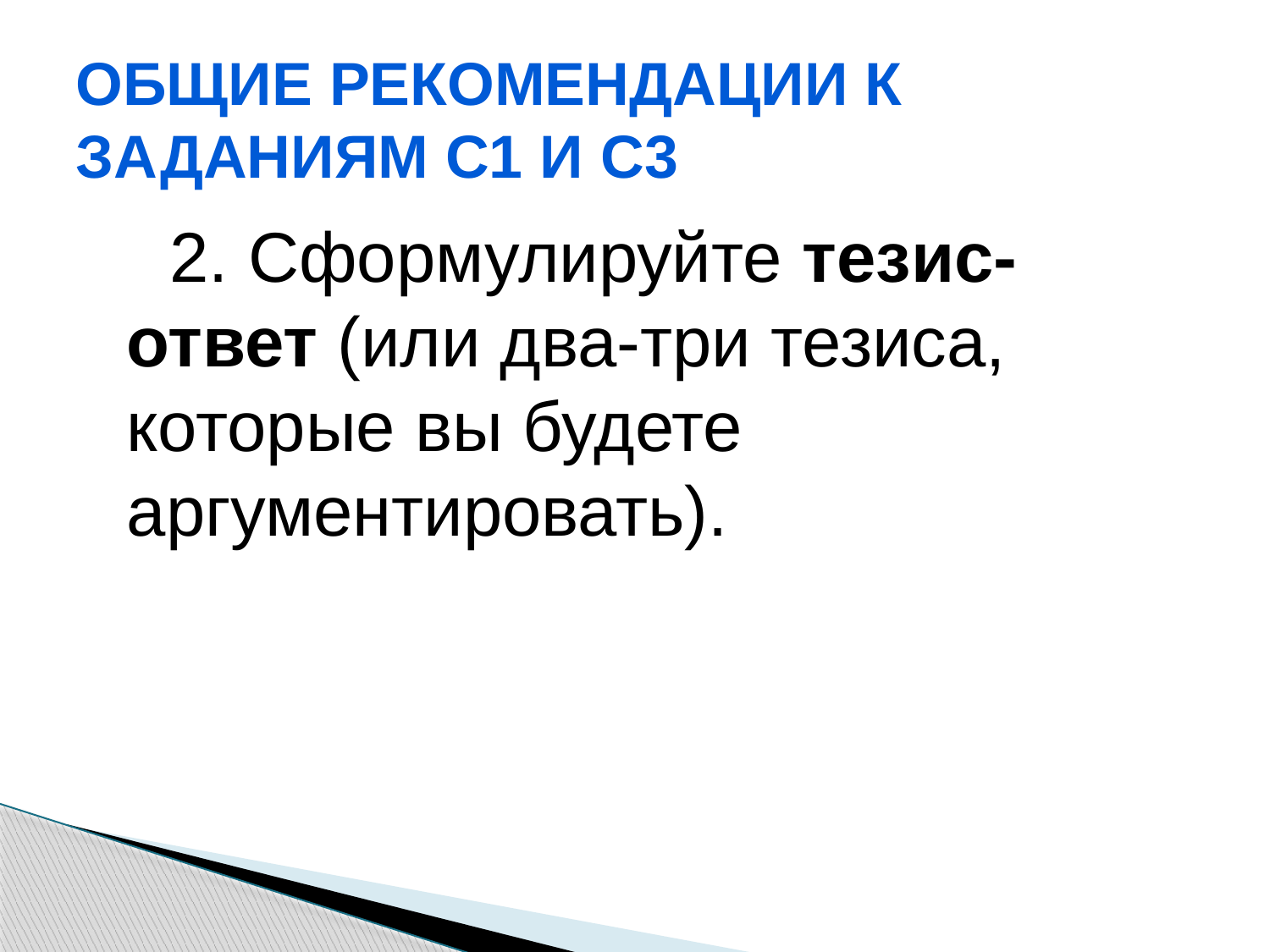

# Общие рекомендации к заданиям С1 и С3
    2. Сформулируйте тезис-ответ (или два-три тезиса, которые вы будете аргументировать).